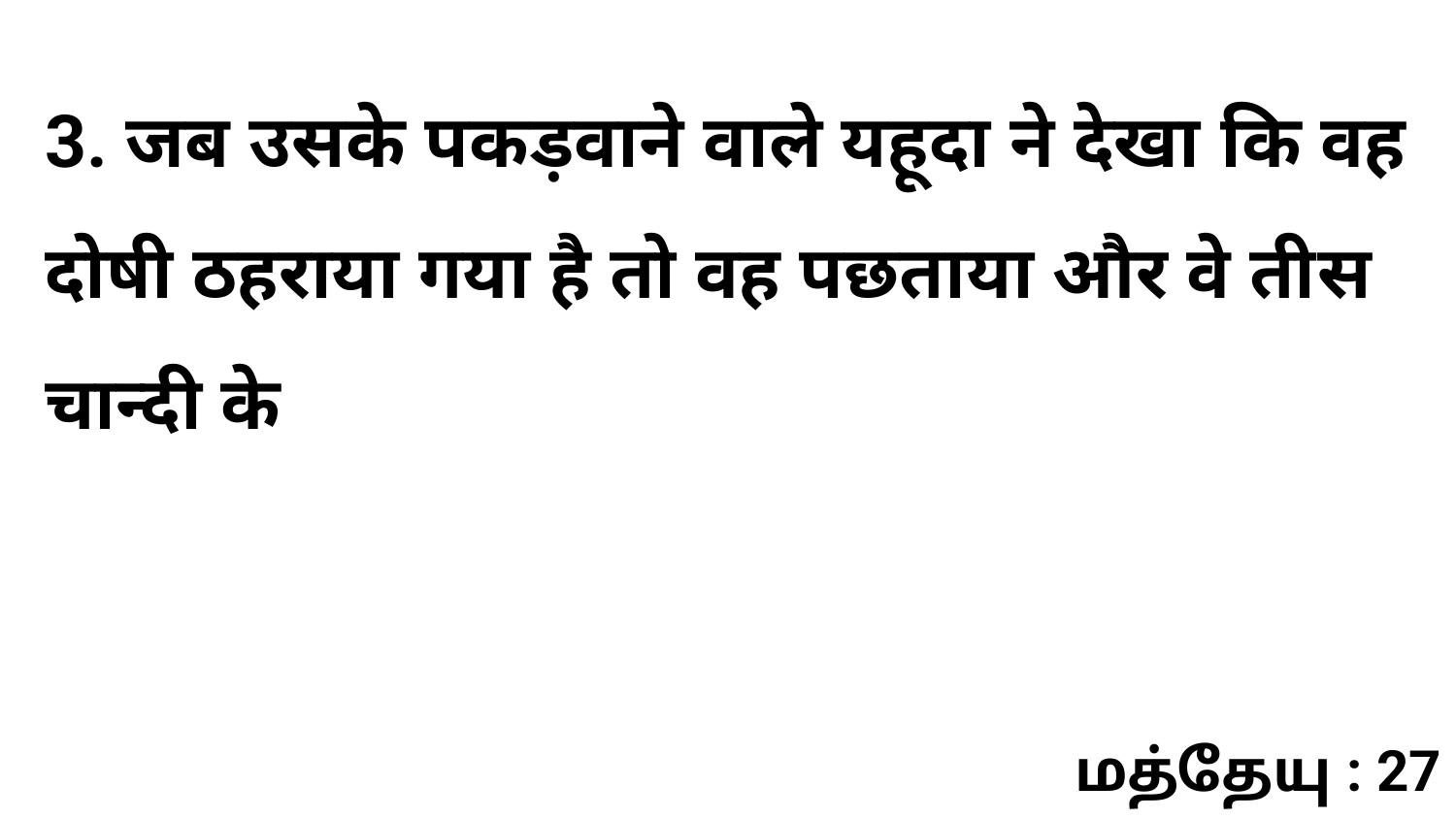

3. जब उसके पकड़वाने वाले यहूदा ने देखा कि वह दोषी ठहराया गया है तो वह पछताया और वे तीस चान्दी के
மத்தேயு : 27